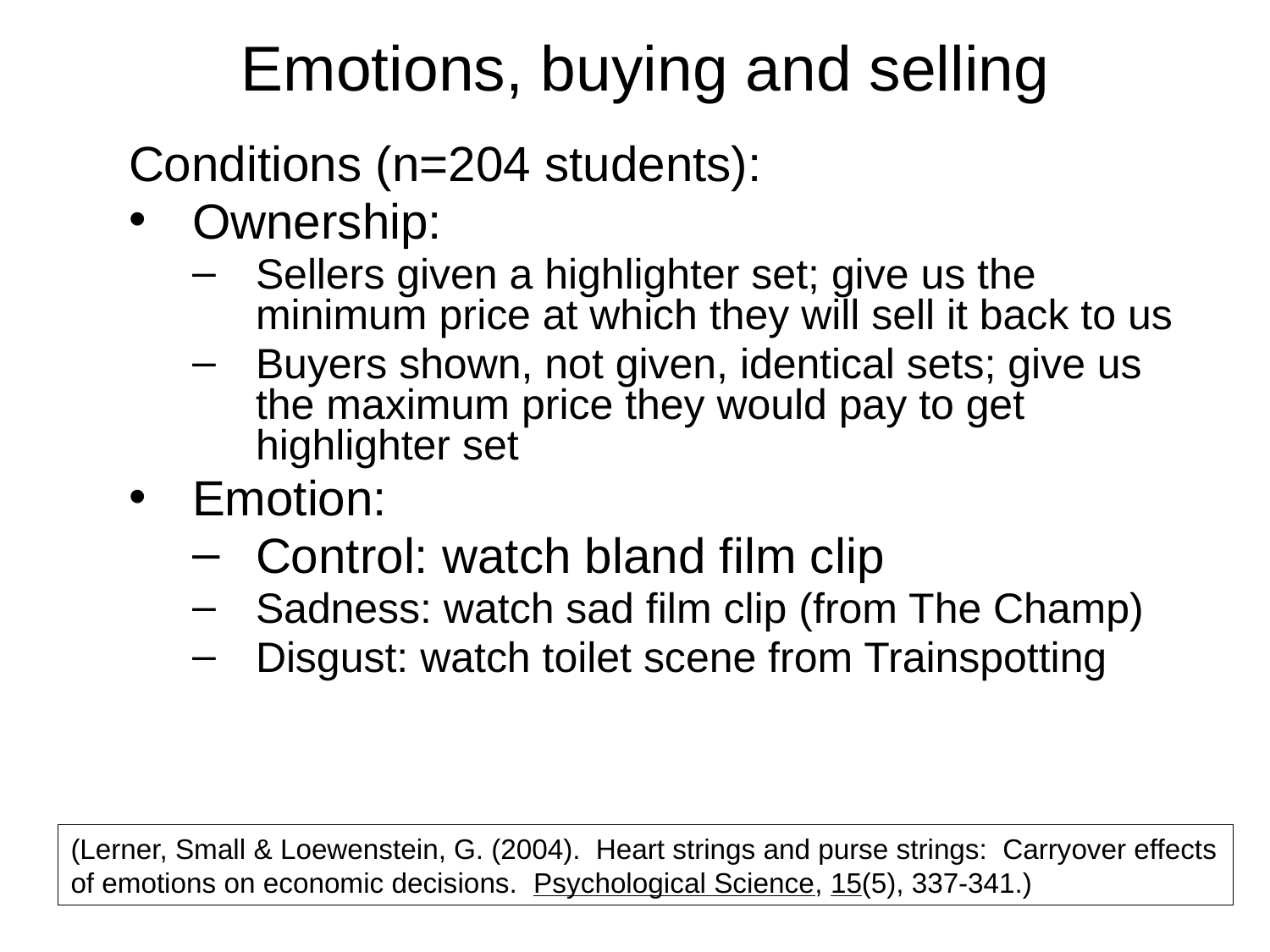

Emotions, buying and selling
Conditions (n=204 students):
Ownership:
Sellers given a highlighter set; give us the minimum price at which they will sell it back to us
Buyers shown, not given, identical sets; give us the maximum price they would pay to get highlighter set
Emotion:
Control: watch bland film clip
Sadness: watch sad film clip (from The Champ)
Disgust: watch toilet scene from Trainspotting
(Lerner, Small & Loewenstein, G. (2004).  Heart strings and purse strings:  Carryover effects of emotions on economic decisions.  Psychological Science, 15(5), 337-341.)